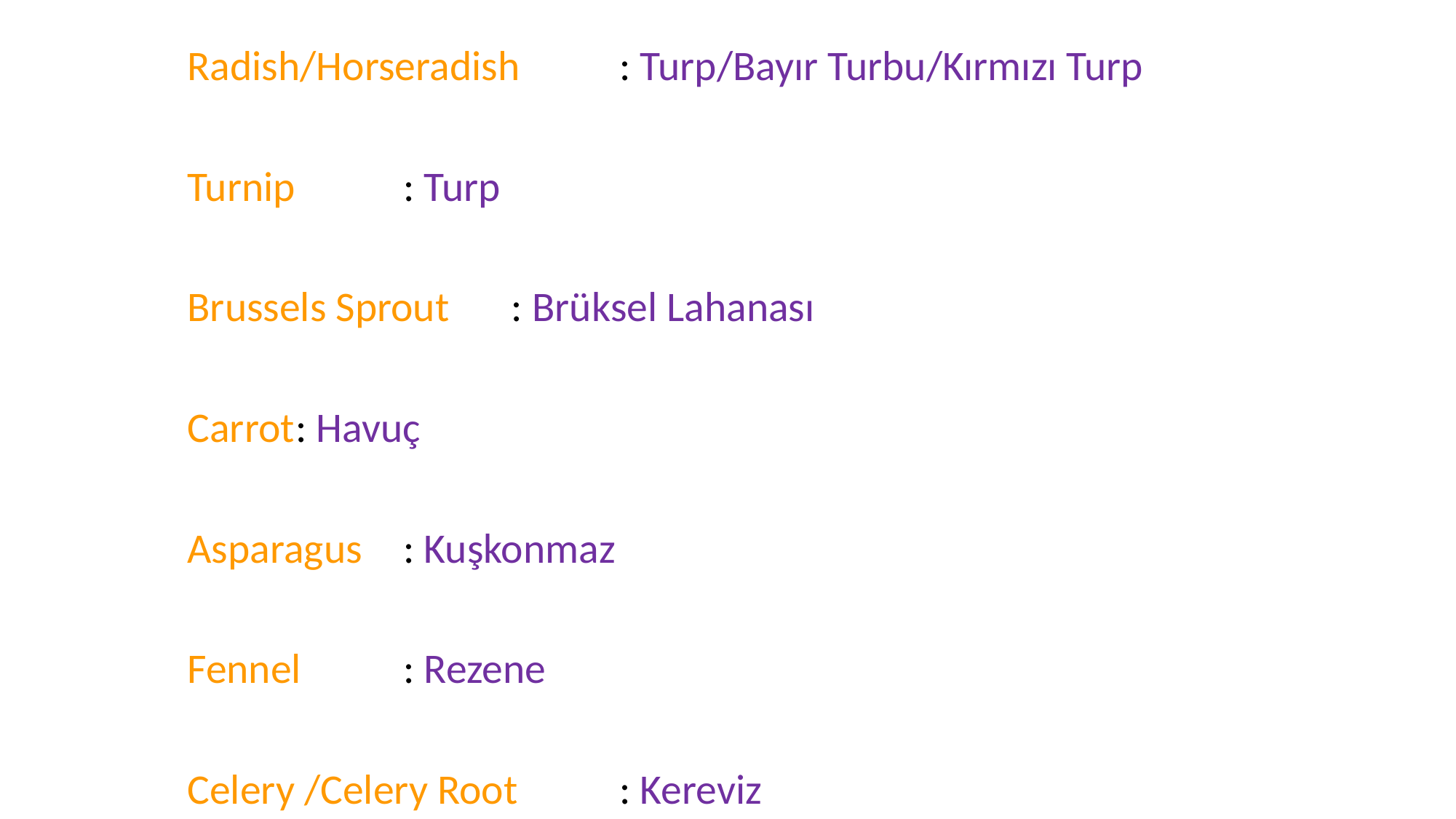

Radish/Horseradish		: Turp/Bayır Turbu/Kırmızı Turp

Turnip				: Turp

Brussels Sprout			: Brüksel Lahanası

Carrot					: Havuç

Asparagus				: Kuşkonmaz

Fennel				: Rezene

Celery /Celery Root		: Kereviz